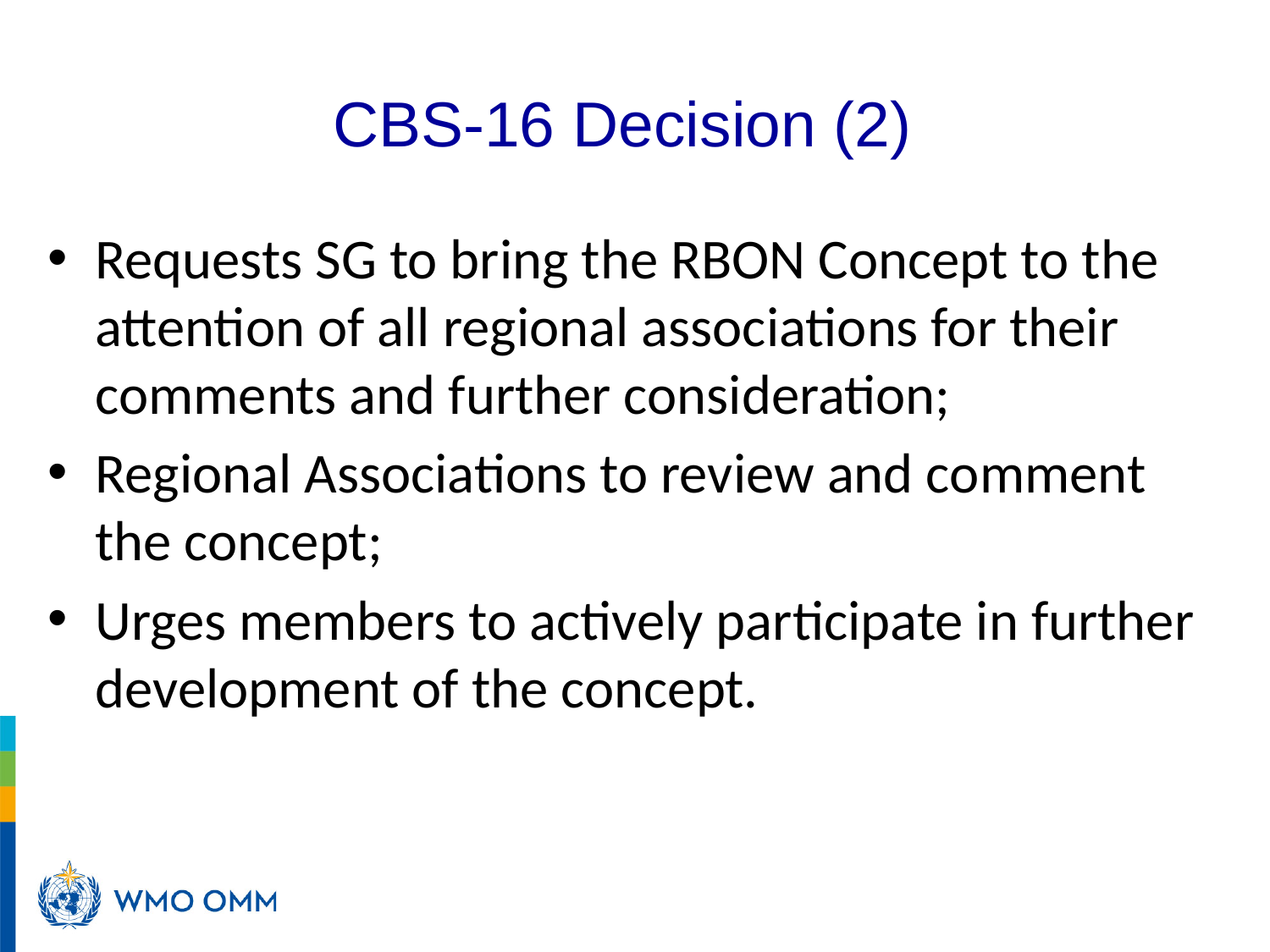

CBS-16 Decision (2)
Requests SG to bring the RBON Concept to the attention of all regional associations for their comments and further consideration;
Regional Associations to review and comment the concept;
Urges members to actively participate in further development of the concept.